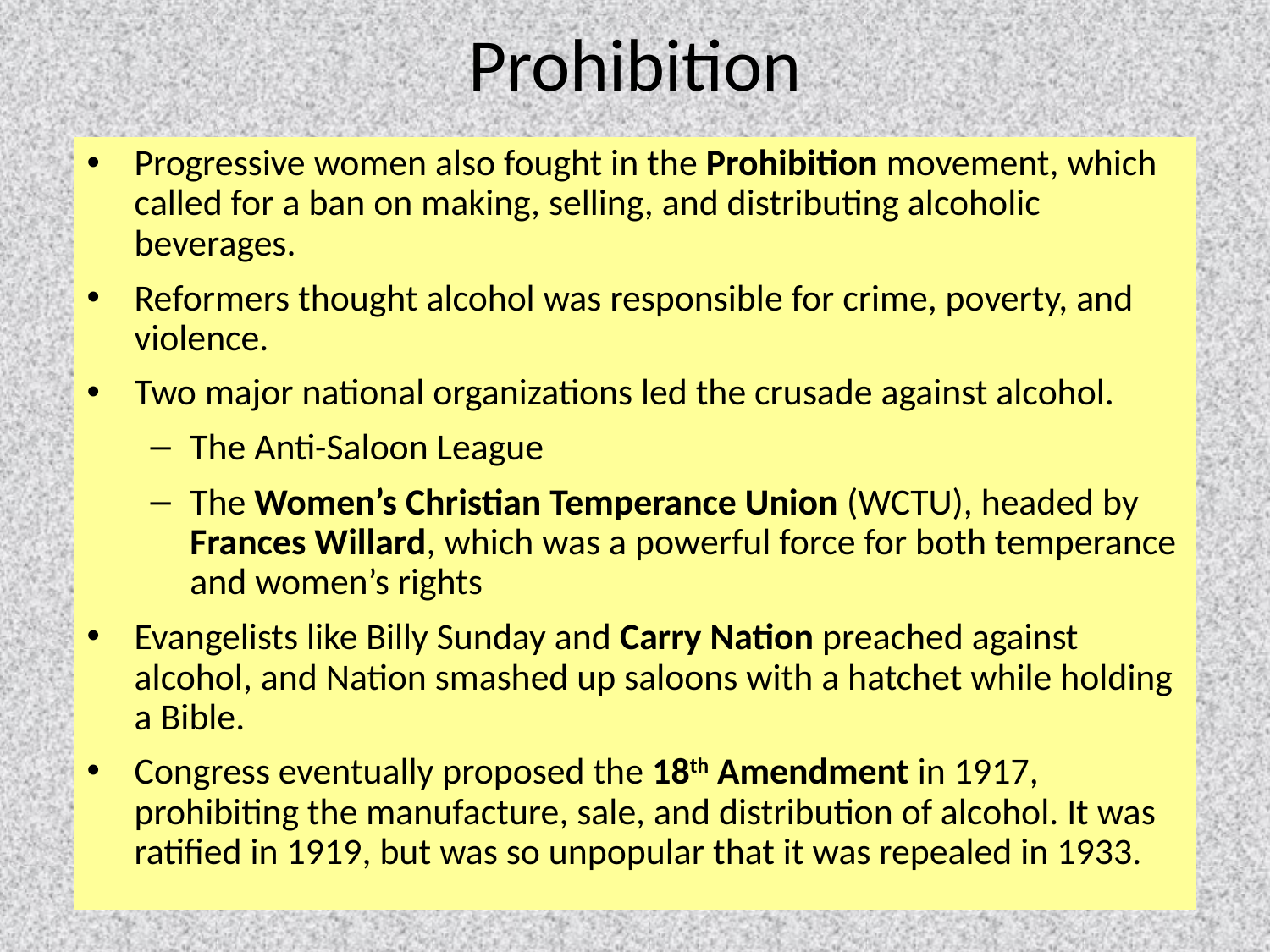

# Prohibition
Progressive women also fought in the Prohibition movement, which called for a ban on making, selling, and distributing alcoholic beverages.
Reformers thought alcohol was responsible for crime, poverty, and violence.
Two major national organizations led the crusade against alcohol.
The Anti-Saloon League
The Women’s Christian Temperance Union (WCTU), headed by Frances Willard, which was a powerful force for both temperance and women’s rights
Evangelists like Billy Sunday and Carry Nation preached against alcohol, and Nation smashed up saloons with a hatchet while holding a Bible.
Congress eventually proposed the 18th Amendment in 1917, prohibiting the manufacture, sale, and distribution of alcohol. It was ratified in 1919, but was so unpopular that it was repealed in 1933.